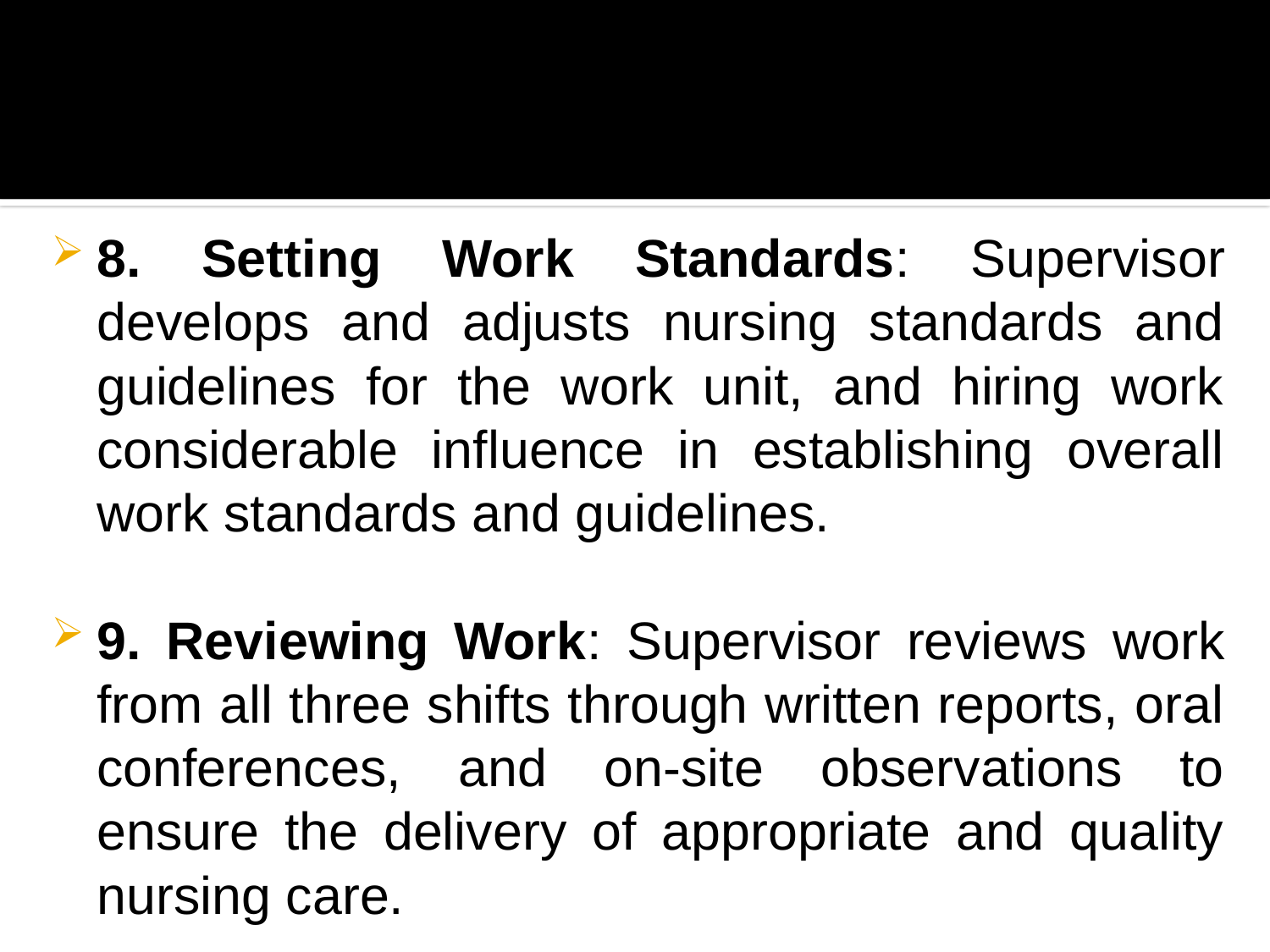

8. Setting Work Standards: Supervisor develops and adjusts nursing standards and guidelines for the work unit, and hiring work considerable influence in establishing overall work standards and guidelines.

9. Reviewing Work: Supervisor reviews work from all three shifts through written reports, oral conferences, and on-site observations to ensure the delivery of appropriate and quality nursing care.